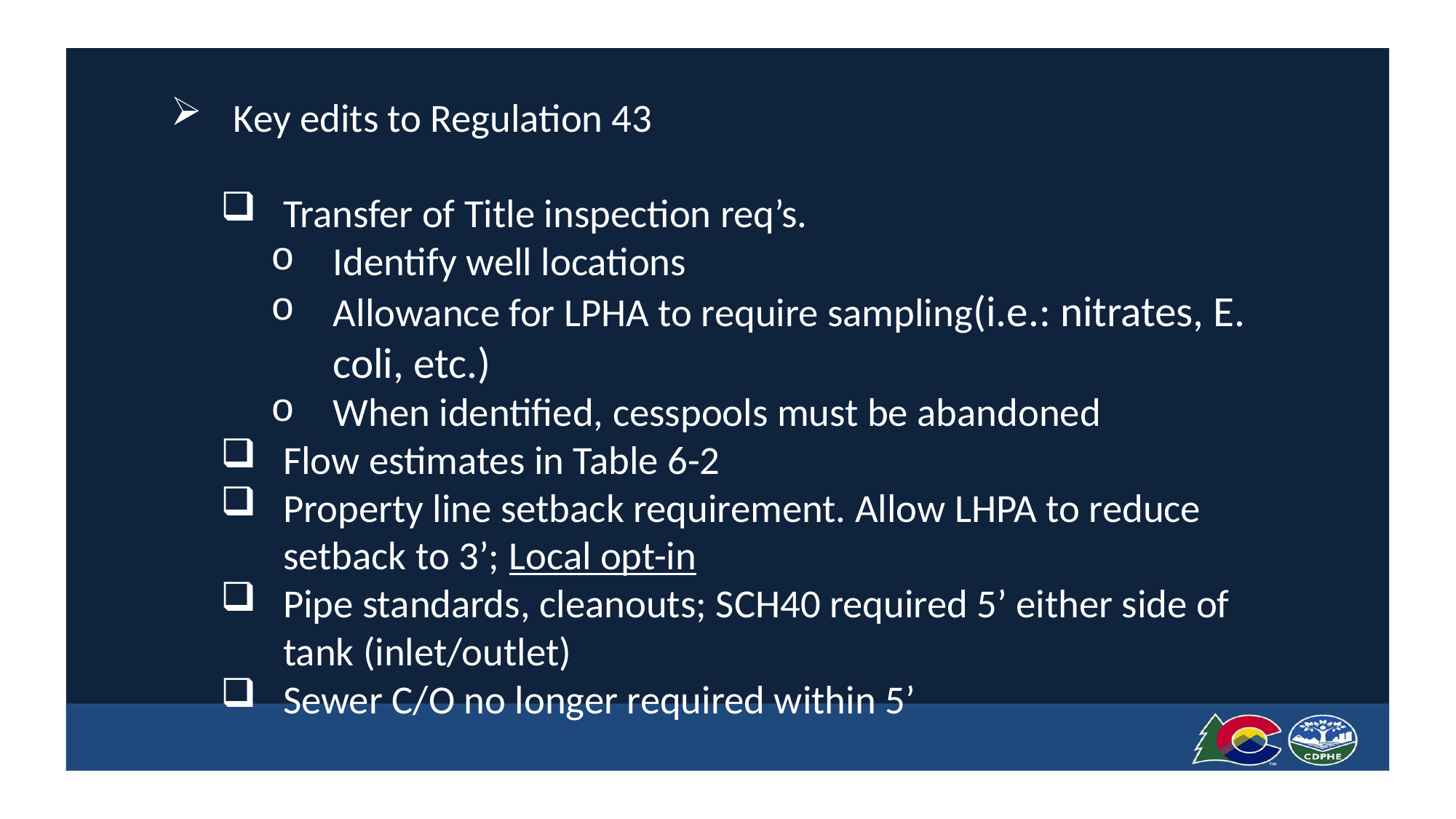

Key edits to Regulation 43

Transfer of Title inspection req’s.
Identify well locations
Allowance for LPHA to require sampling(i.e.: nitrates, E. coli, etc.)
When identified, cesspools must be abandoned
Flow estimates in Table 6-2
Property line setback requirement. Allow LHPA to reduce setback to 3’; Local opt-in
Pipe standards, cleanouts; SCH40 required 5’ either side of tank (inlet/outlet)
Sewer C/O no longer required within 5’